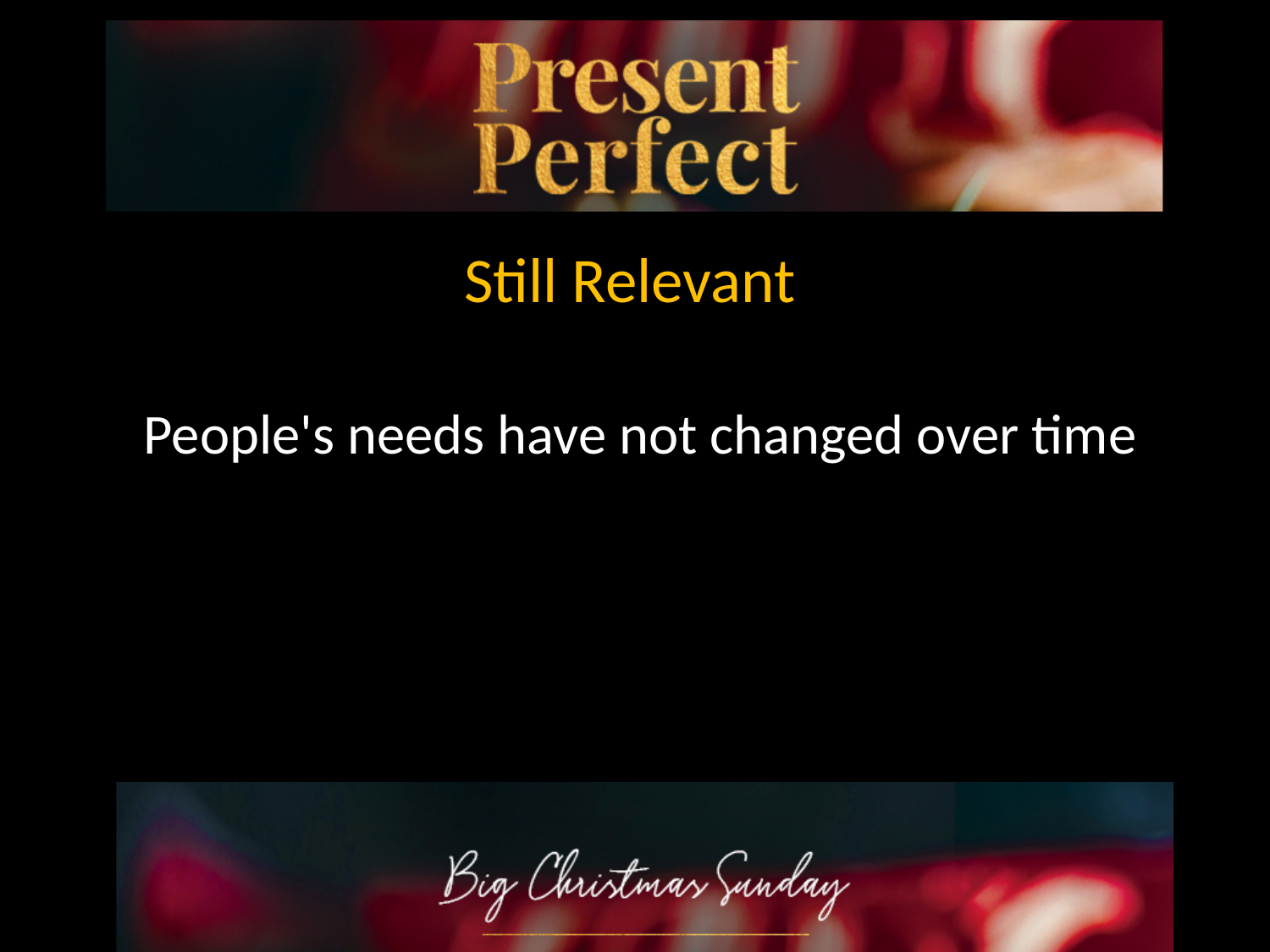

Still Relevant
People's needs have not changed over time